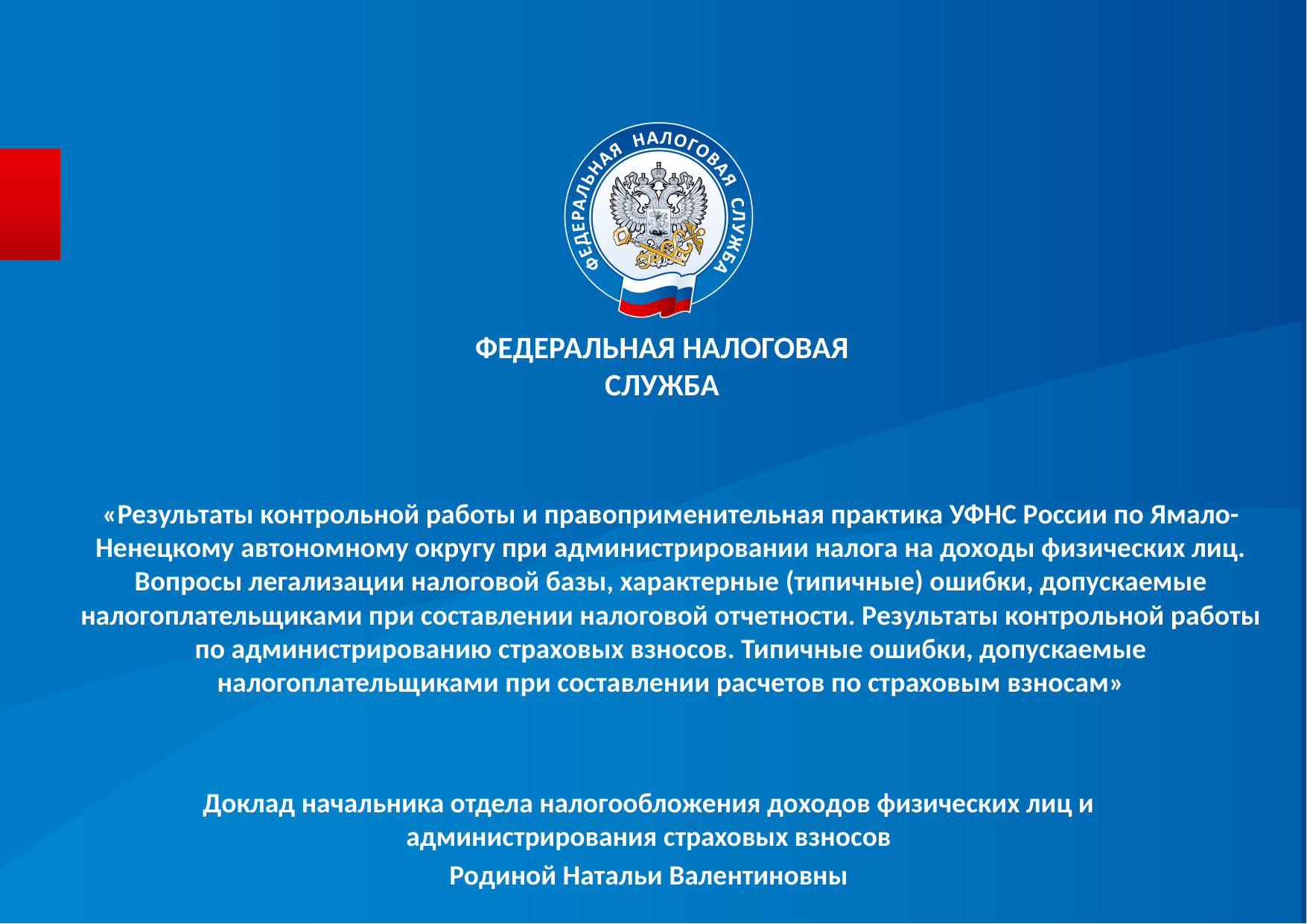

ФЕДЕРАЛЬНАЯ НАЛОГОВАЯ СЛУЖБА
# «Результаты контрольной работы и правоприменительная практика УФНС России по Ямало-Ненецкому автономному округу при администрировании налога на доходы физических лиц. Вопросы легализации налоговой базы, характерные (типичные) ошибки, допускаемые налогоплательщиками при составлении налоговой отчетности. Результаты контрольной работы по администрированию страховых взносов. Типичные ошибки, допускаемые налогоплательщиками при составлении расчетов по страховым взносам»
Доклад начальника отдела налогообложения доходов физических лиц и администрирования страховых взносов
Родиной Натальи Валентиновны